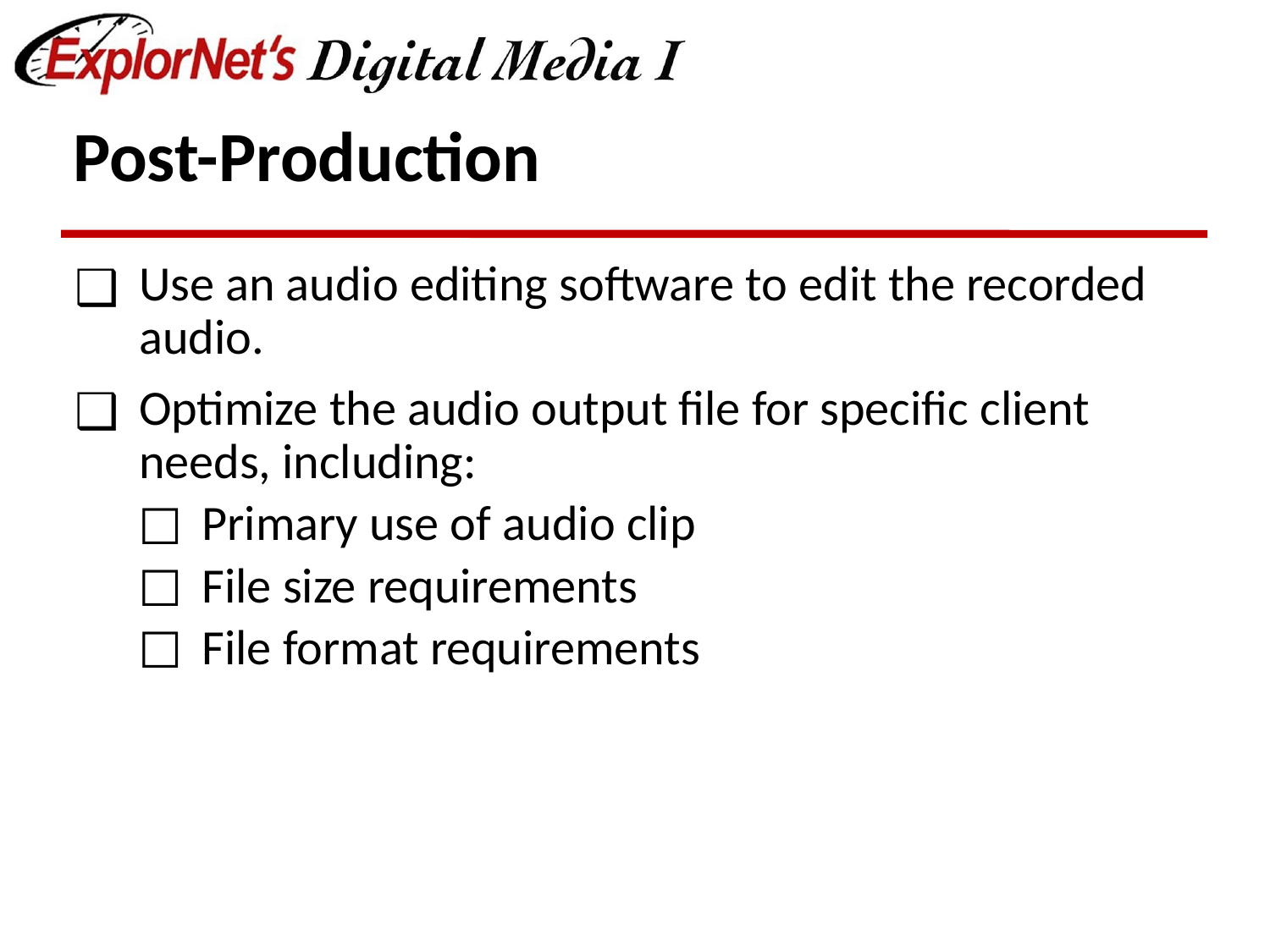

# Post-Production
Use an audio editing software to edit the recorded audio.
Optimize the audio output file for specific client needs, including:
Primary use of audio clip
File size requirements
File format requirements